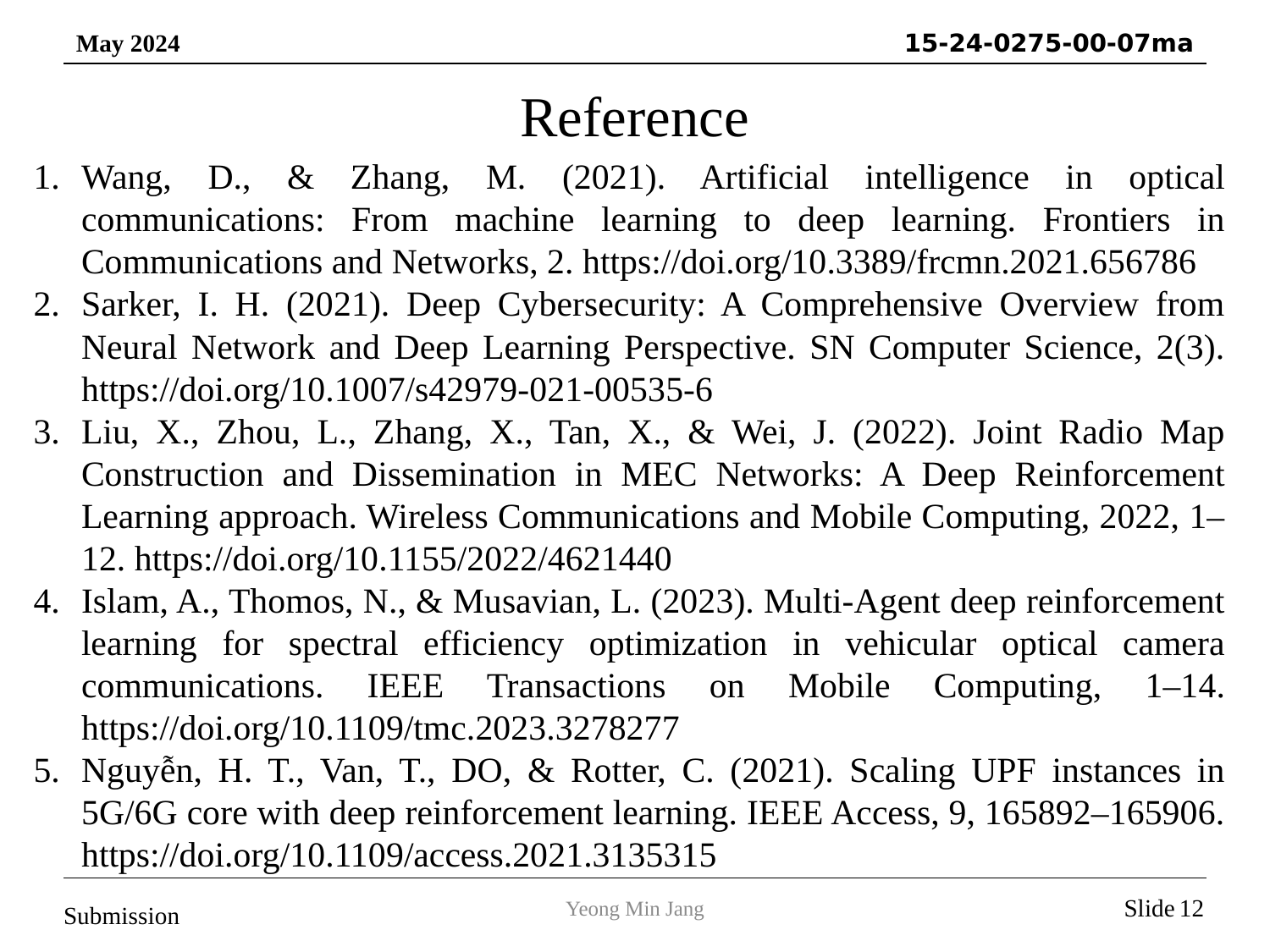

Reference
Wang, D., & Zhang, M. (2021). Artificial intelligence in optical communications: From machine learning to deep learning. Frontiers in Communications and Networks, 2. https://doi.org/10.3389/frcmn.2021.656786
Sarker, I. H. (2021). Deep Cybersecurity: A Comprehensive Overview from Neural Network and Deep Learning Perspective. SN Computer Science, 2(3). https://doi.org/10.1007/s42979-021-00535-6
Liu, X., Zhou, L., Zhang, X., Tan, X., & Wei, J. (2022). Joint Radio Map Construction and Dissemination in MEC Networks: A Deep Reinforcement Learning approach. Wireless Communications and Mobile Computing, 2022, 1–12. https://doi.org/10.1155/2022/4621440
Islam, A., Thomos, N., & Musavian, L. (2023). Multi-Agent deep reinforcement learning for spectral efficiency optimization in vehicular optical camera communications. IEEE Transactions on Mobile Computing, 1–14. https://doi.org/10.1109/tmc.2023.3278277
Nguyễn, H. T., Van, T., DO, & Rotter, C. (2021). Scaling UPF instances in 5G/6G core with deep reinforcement learning. IEEE Access, 9, 165892–165906. https://doi.org/10.1109/access.2021.3135315